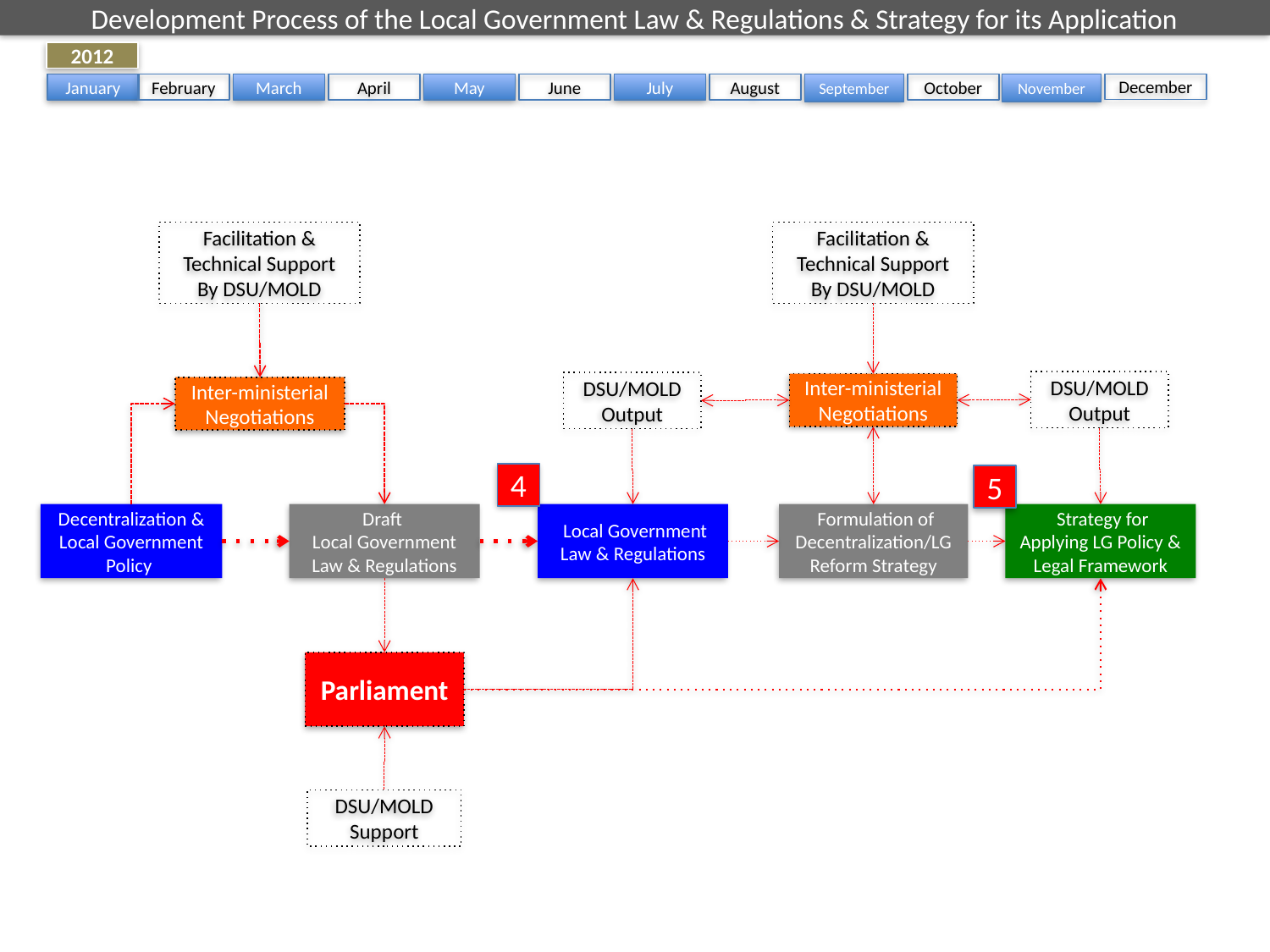

Development Process of the Local Government Law & Regulations & Strategy for its Application
2012
September
January
February
March
April
May
June
July
August
November
December
October
Facilitation & Technical Support
By DSU/MOLD
Facilitation & Technical Support
By DSU/MOLD
DSU/MOLD
Output
DSU/MOLD
Output
Inter-ministerial Negotiations
Inter-ministerial Negotiations
4
5
Decentralization & Local Government Policy
Draft
Local Government Law & Regulations
 Local Government Law & Regulations
 Formulation of Decentralization/LG Reform Strategy
 Strategy for Applying LG Policy & Legal Framework
Parliament
DSU/MOLD
Support